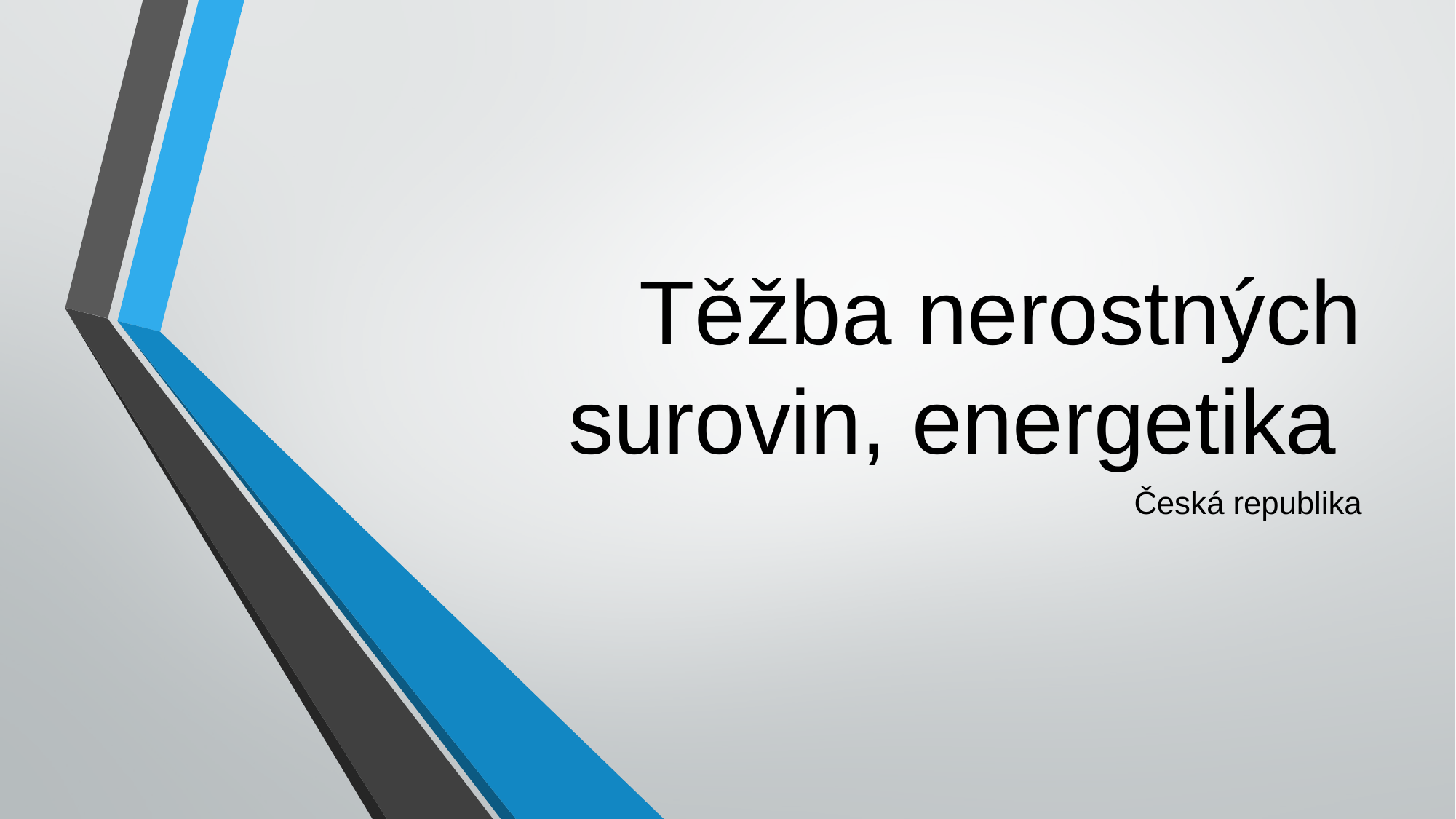

# Těžba nerostných surovin, energetika
Česká republika